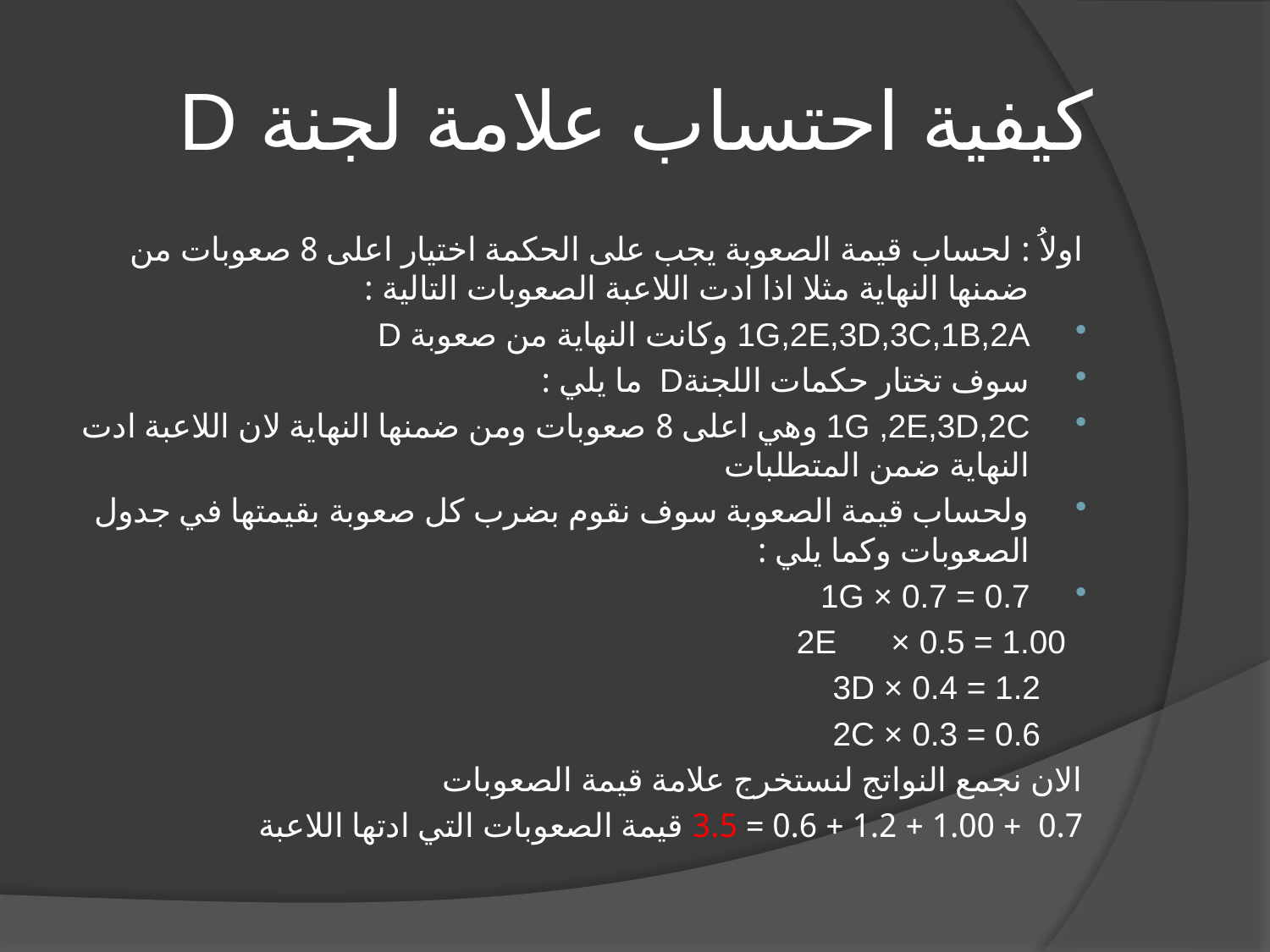

# كيفية احتساب علامة لجنة D
اولاُ : لحساب قيمة الصعوبة يجب على الحكمة اختيار اعلى 8 صعوبات من ضمنها النهاية مثلا اذا ادت اللاعبة الصعوبات التالية :
1G,2E,3D,3C,1B,2A وكانت النهاية من صعوبة D
سوف تختار حكمات اللجنةD  ما يلي :
1G ,2E,3D,2C وهي اعلى 8 صعوبات ومن ضمنها النهاية لان اللاعبة ادت النهاية ضمن المتطلبات
ولحساب قيمة الصعوبة سوف نقوم بضرب كل صعوبة بقيمتها في جدول الصعوبات وكما يلي :
1G × 0.7 = 0.7
  2E      × 0.5 = 1.00
     3D × 0.4 = 1.2
     2C × 0.3 = 0.6
الان نجمع النواتج لنستخرج علامة قيمة الصعوبات
0.7  + 1.00 + 1.2 + 0.6 = 3.5 قيمة الصعوبات التي ادتها اللاعبة